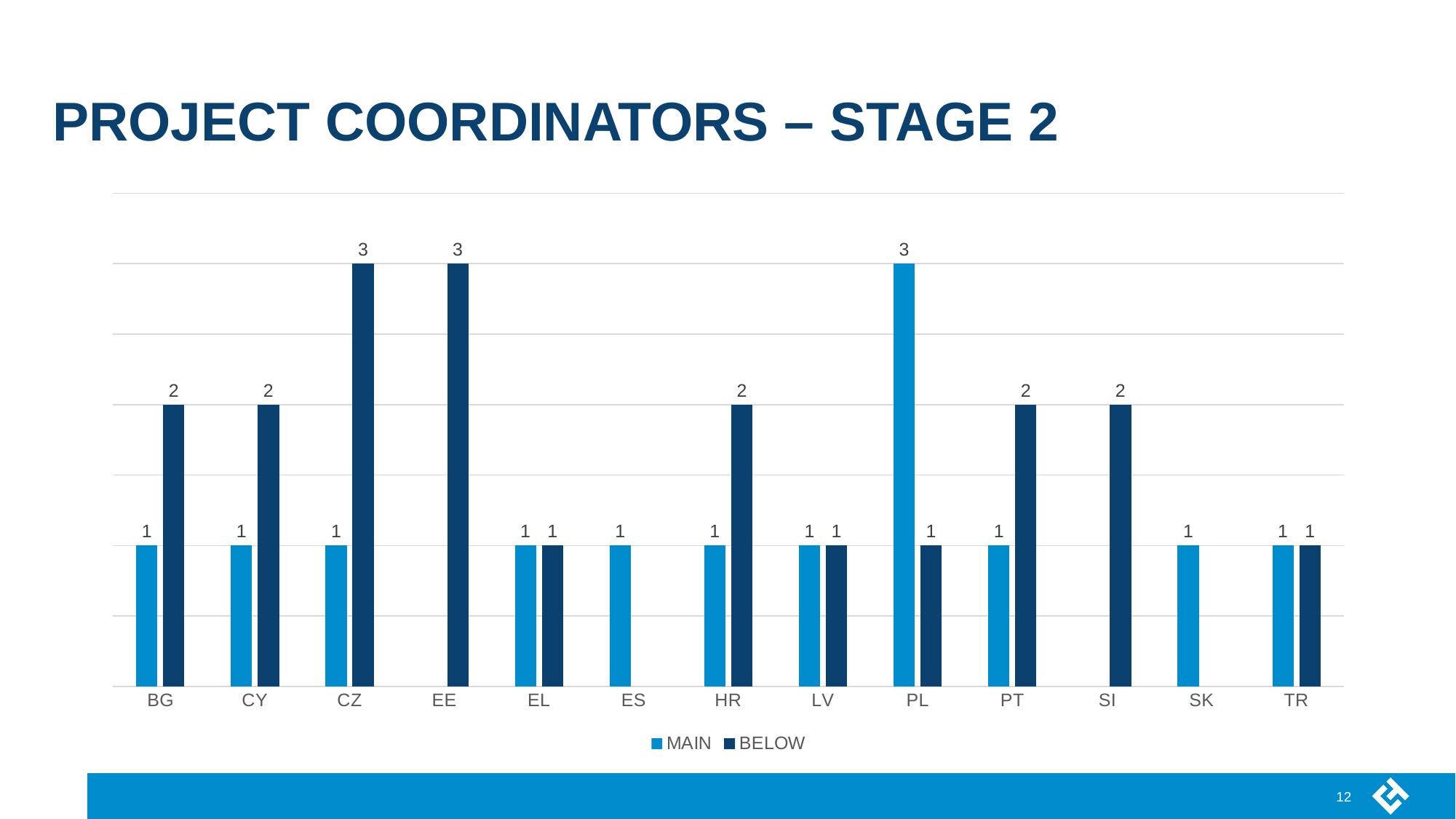

# PROJECT COORDINATORS – STAGE 2

### Chart

| Category | MAIN | BELOW |
|---|---|---|
| BG | 1.0 | 2.0 |
| CY | 1.0 | 2.0 |
| CZ | 1.0 | 3.0 |
| EE | None | 3.0 |
| EL | 1.0 | 1.0 |
| ES | 1.0 | None |
| HR | 1.0 | 2.0 |
| LV | 1.0 | 1.0 |
| PL | 3.0 | 1.0 |
| PT | 1.0 | 2.0 |
| SI | None | 2.0 |
| SK | 1.0 | None |
| TR | 1.0 | 1.0 |
12